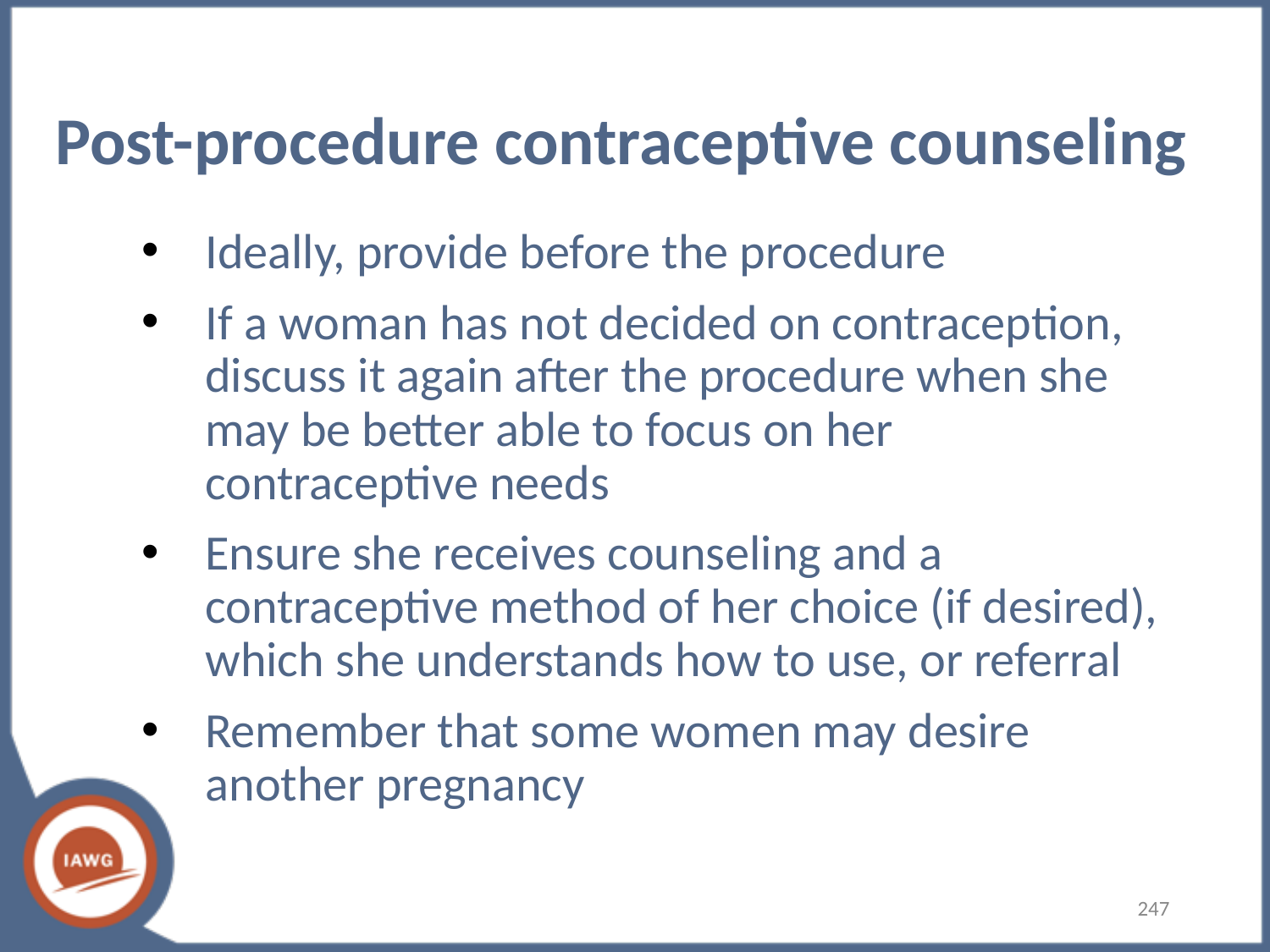

# Post-procedure contraceptive counseling
Ideally, provide before the procedure
If a woman has not decided on contraception, discuss it again after the procedure when she may be better able to focus on her contraceptive needs
Ensure she receives counseling and a contraceptive method of her choice (if desired), which she understands how to use, or referral
Remember that some women may desire another pregnancy
247